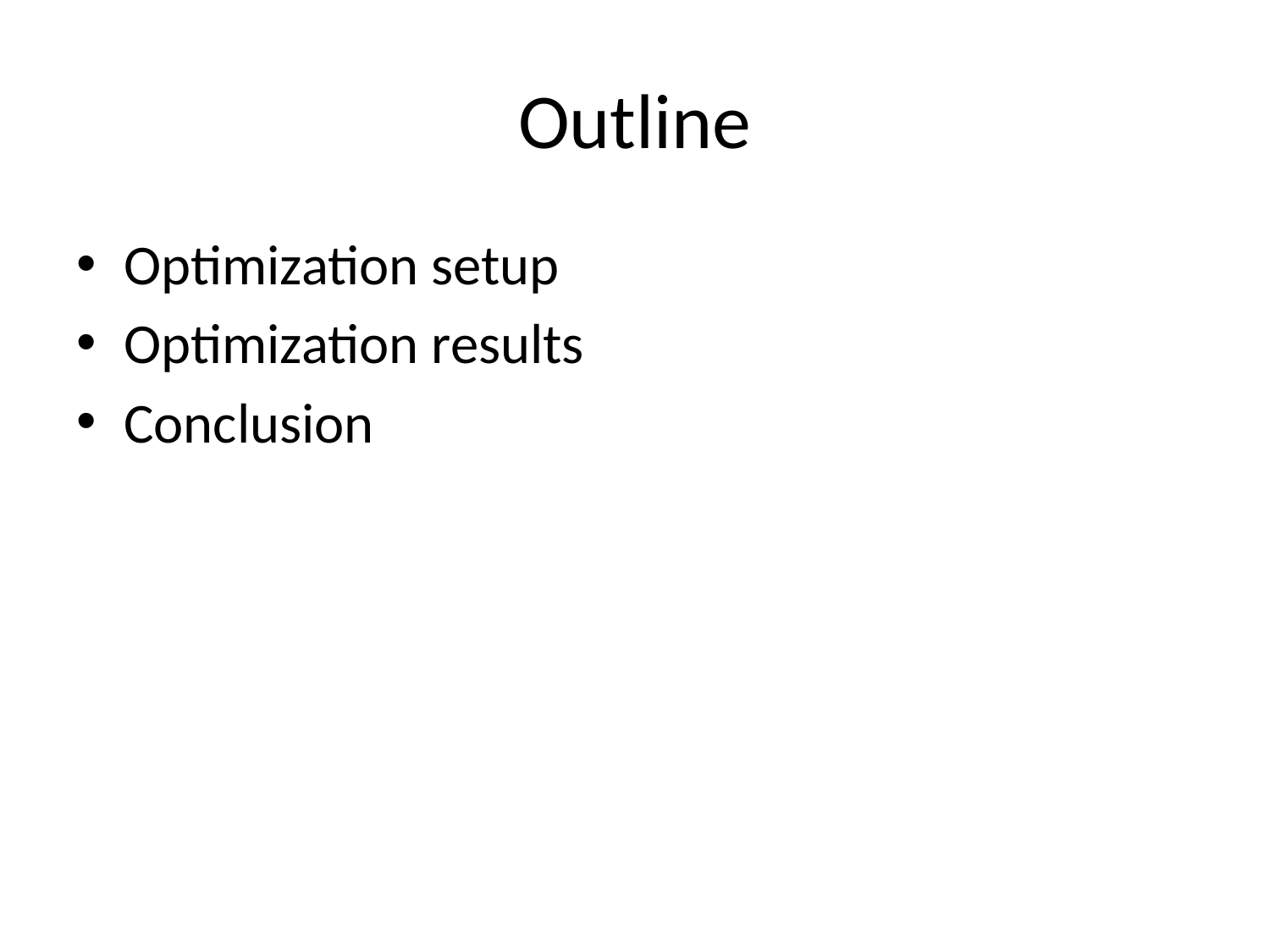

# Outline
Optimization setup
Optimization results
Conclusion